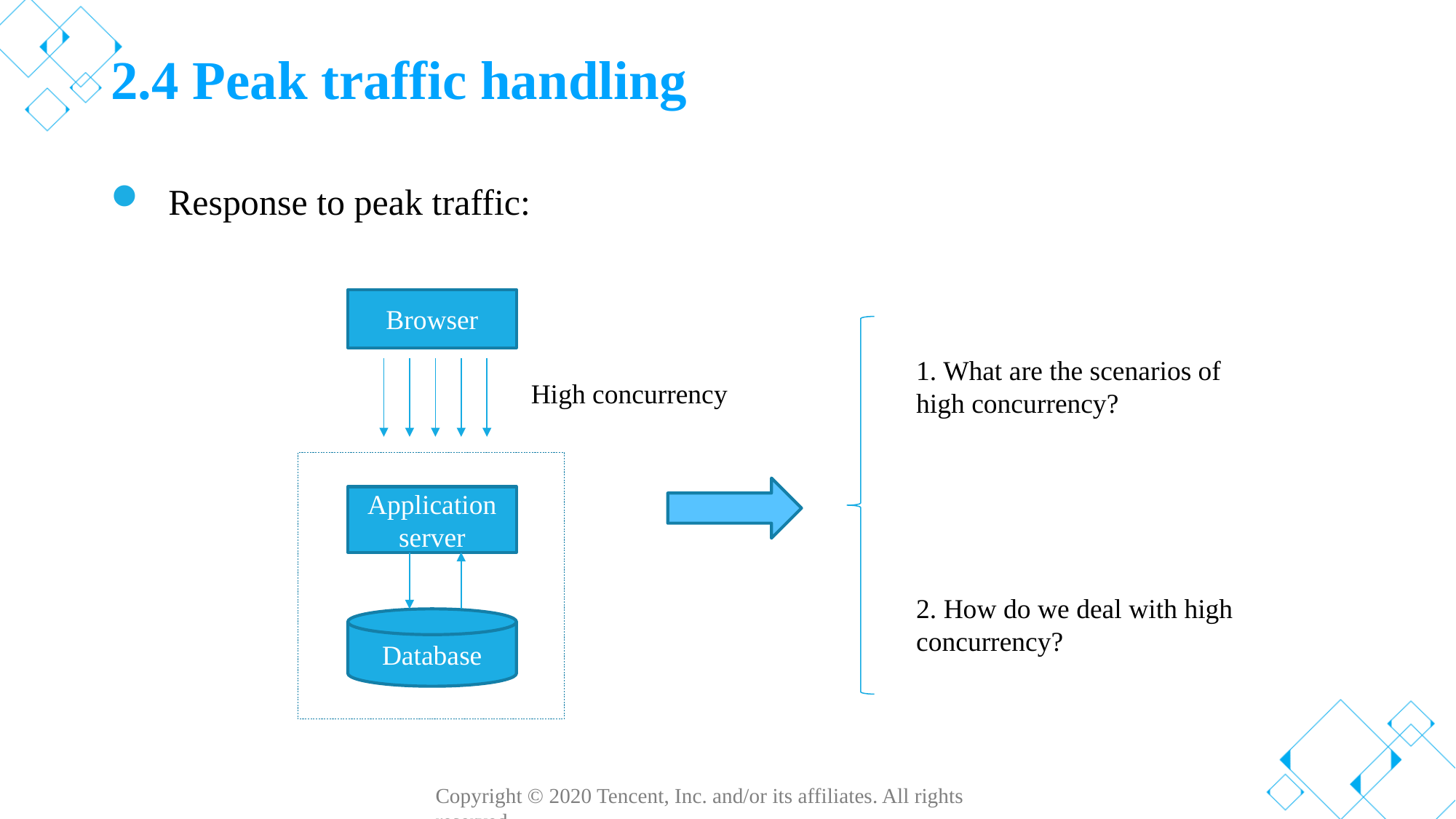

# 2.4 Peak traffic handling
Response to peak traffic:

Browser

1. What are the scenarios of high concurrency?
High concurrency
Application server

2. How do we deal with high concurrency?
Database